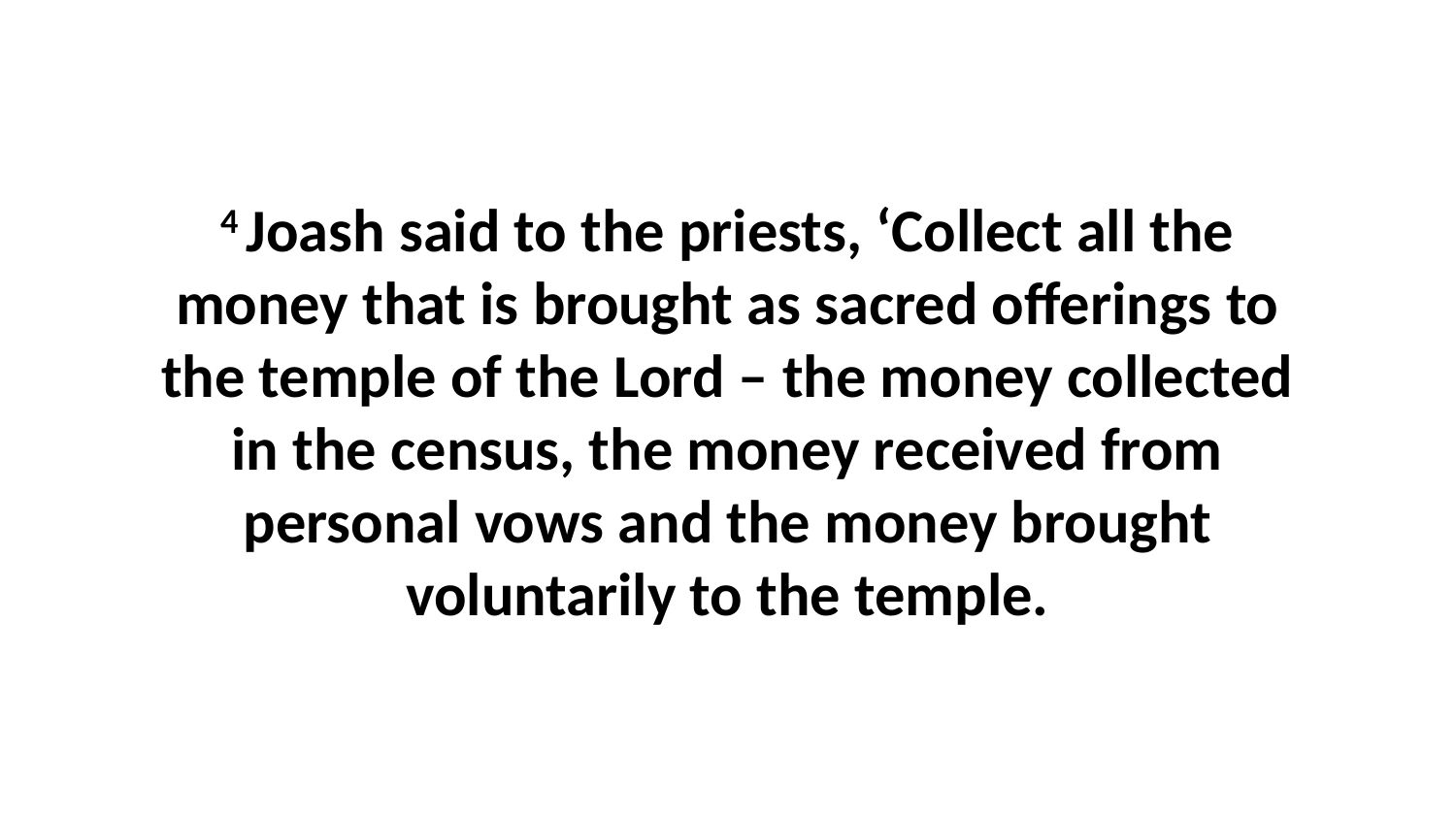

4 Joash said to the priests, ‘Collect all the money that is brought as sacred offerings to the temple of the Lord – the money collected in the census, the money received from personal vows and the money brought voluntarily to the temple.